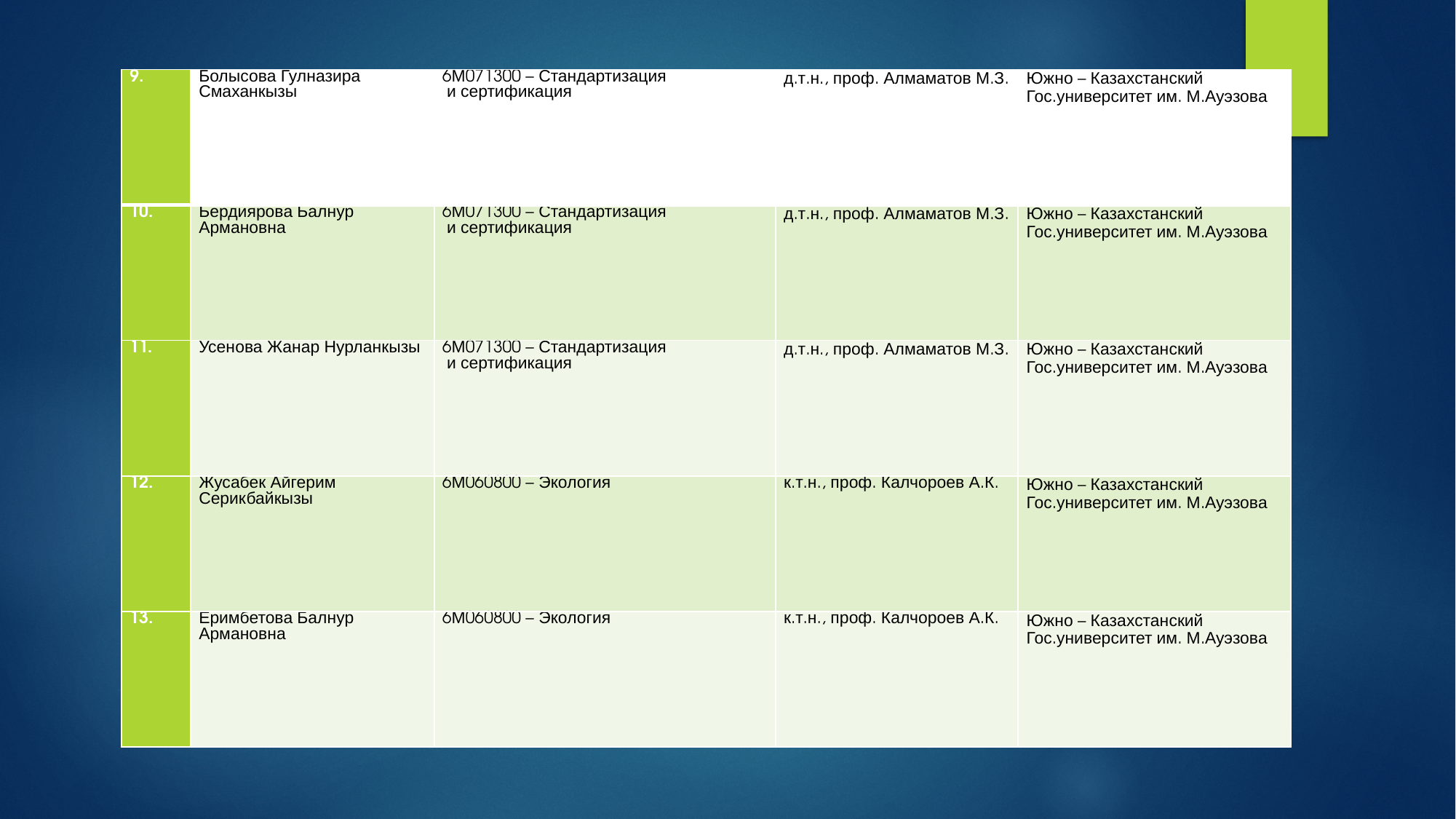

| 9. | Болысова Гулназира Смаханкызы | 6М071300 – Стандартизация и сертификация | д.т.н., проф. Алмаматов М.З. | Южно – Казахстанский Гос.университет им. М.Ауэзова |
| --- | --- | --- | --- | --- |
| 10. | Бердиярова Балнур Армановна | 6М071300 – Стандартизация и сертификация | д.т.н., проф. Алмаматов М.З. | Южно – Казахстанский Гос.университет им. М.Ауэзова |
| 11. | Усенова Жанар Нурланкызы | 6М071300 – Стандартизация и сертификация | д.т.н., проф. Алмаматов М.З. | Южно – Казахстанский Гос.университет им. М.Ауэзова |
| 12. | Жусабек Айгерим Серикбайкызы | 6М060800 – Экология | к.т.н., проф. Калчороев А.К. | Южно – Казахстанский Гос.университет им. М.Ауэзова |
| 13. | Еримбетова Балнур Армановна | 6М060800 – Экология | к.т.н., проф. Калчороев А.К. | Южно – Казахстанский Гос.университет им. М.Ауэзова |